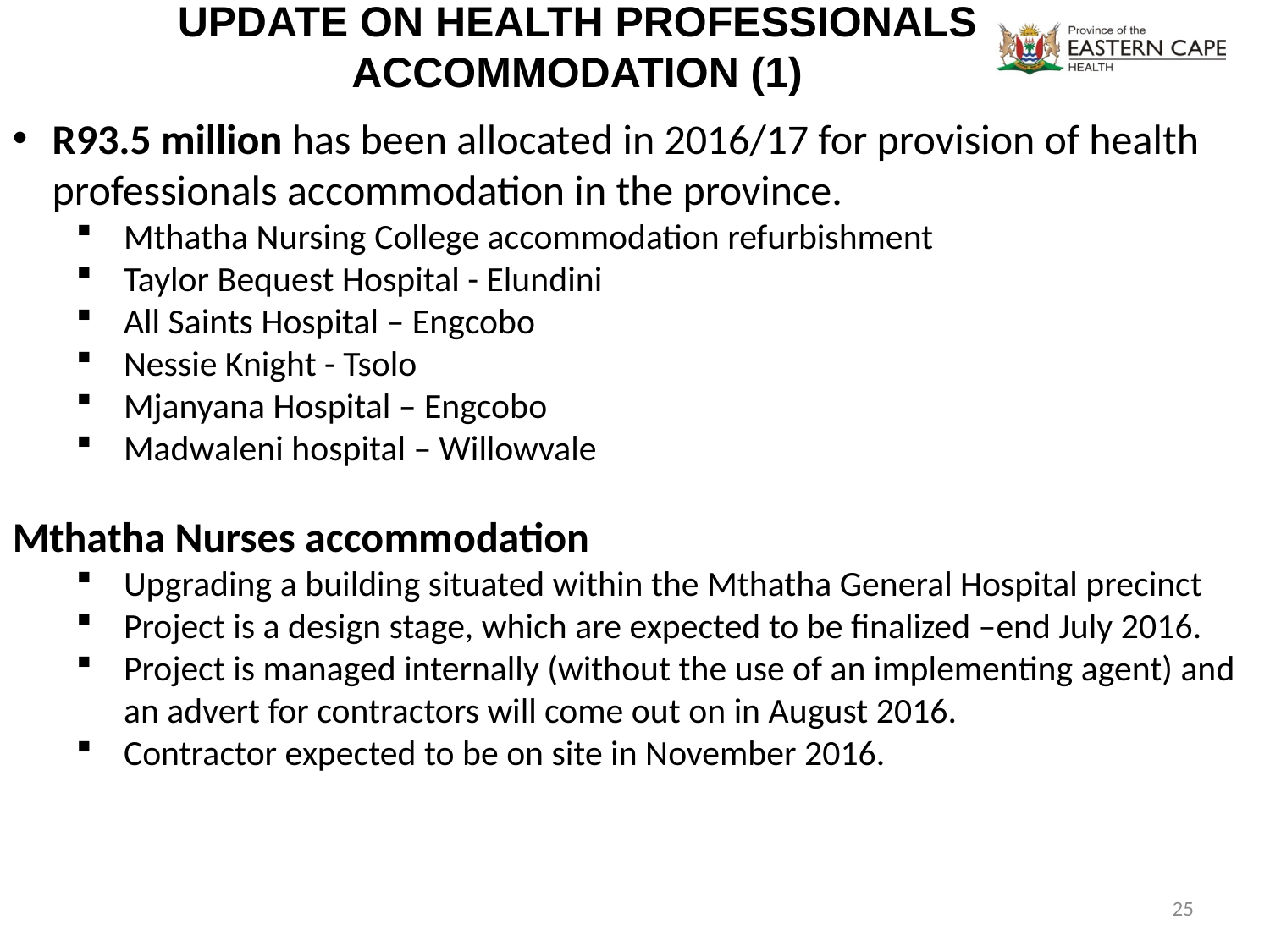

UPDATE ON HEALTH PROFESSIONALS ACCOMMODATION (1)
R93.5 million has been allocated in 2016/17 for provision of health professionals accommodation in the province.
Mthatha Nursing College accommodation refurbishment
Taylor Bequest Hospital - Elundini
All Saints Hospital – Engcobo
Nessie Knight - Tsolo
Mjanyana Hospital – Engcobo
Madwaleni hospital – Willowvale

Mthatha Nurses accommodation
Upgrading a building situated within the Mthatha General Hospital precinct
Project is a design stage, which are expected to be finalized –end July 2016.
Project is managed internally (without the use of an implementing agent) and an advert for contractors will come out on in August 2016.
Contractor expected to be on site in November 2016.
25